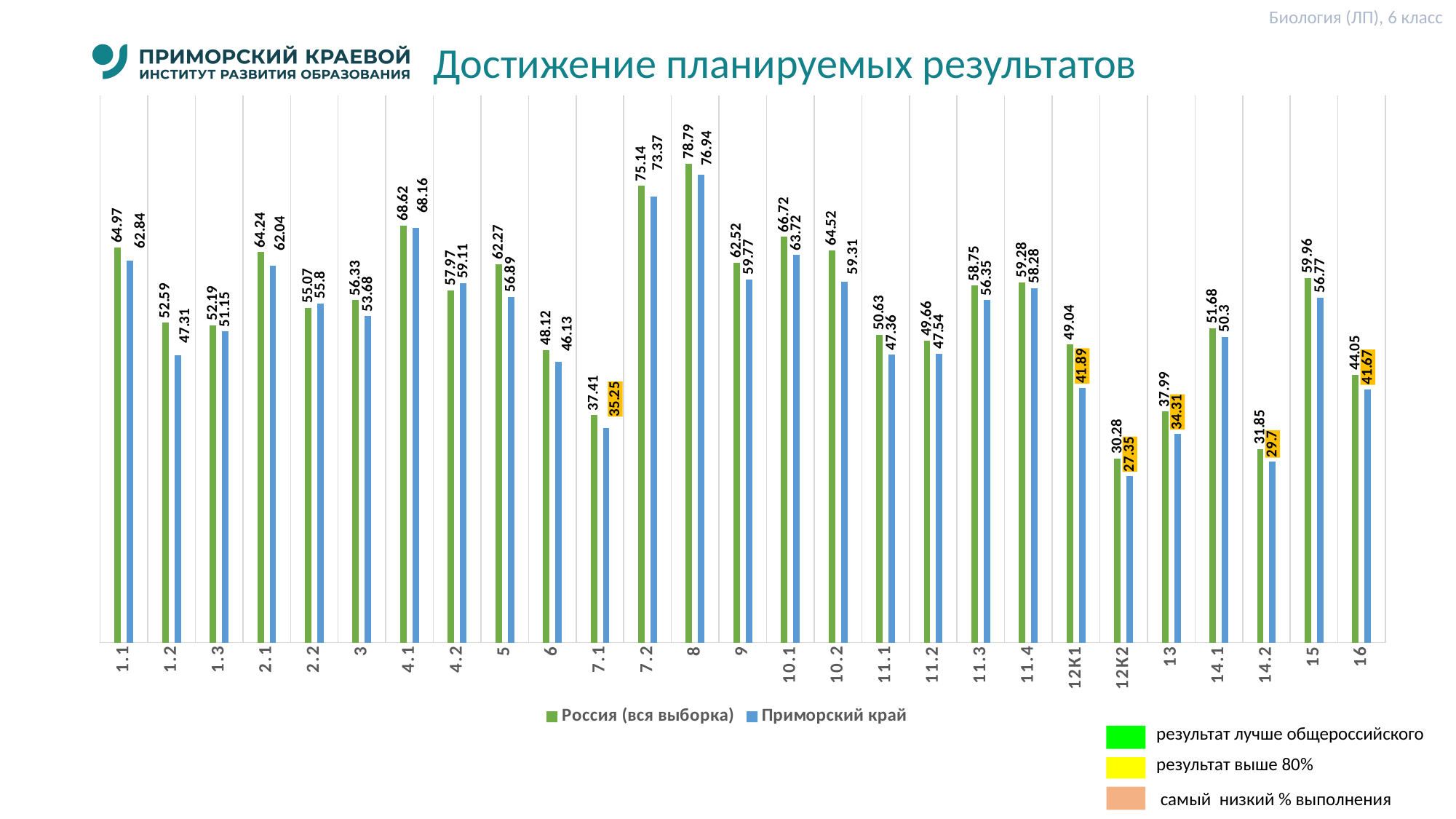

Биология (ЛП), 6 класс
# Достижение планируемых результатов

### Chart

| Category | Россия (вся выборка) | Приморский край |
|---|---|---|
| 1.1 | 64.97 | 62.84 |
| 1.2 | 52.59 | 47.31 |
| 1.3 | 52.19 | 51.15 |
| 2.1 | 64.24 | 62.04 |
| 2.2 | 55.07 | 55.8 |
| 3 | 56.33 | 53.68 |
| 4.1 | 68.62 | 68.16 |
| 4.2 | 57.97 | 59.11 |
| 5 | 62.27 | 56.89 |
| 6 | 48.12 | 46.13 |
| 7.1 | 37.41 | 35.25 |
| 7.2 | 75.14 | 73.37 |
| 8 | 78.79 | 76.94 |
| 9 | 62.52 | 59.77 |
| 10.1 | 66.72 | 63.72 |
| 10.2 | 64.52 | 59.31 |
| 11.1 | 50.63 | 47.36 |
| 11.2 | 49.66 | 47.54 |
| 11.3 | 58.75 | 56.35 |
| 11.4 | 59.28 | 58.28 |
| 12К1 | 49.04 | 41.89 |
| 12К2 | 30.28 | 27.35 |
| 13 | 37.99 | 34.31 |
| 14.1 | 51.68 | 50.3 |
| 14.2 | 31.85 | 29.7 |
| 15 | 59.96 | 56.77 |
| 16 | 44.05 | 41.67 |
результат лучше общероссийского

результат выше 80%

 самый  низкий % выполнения